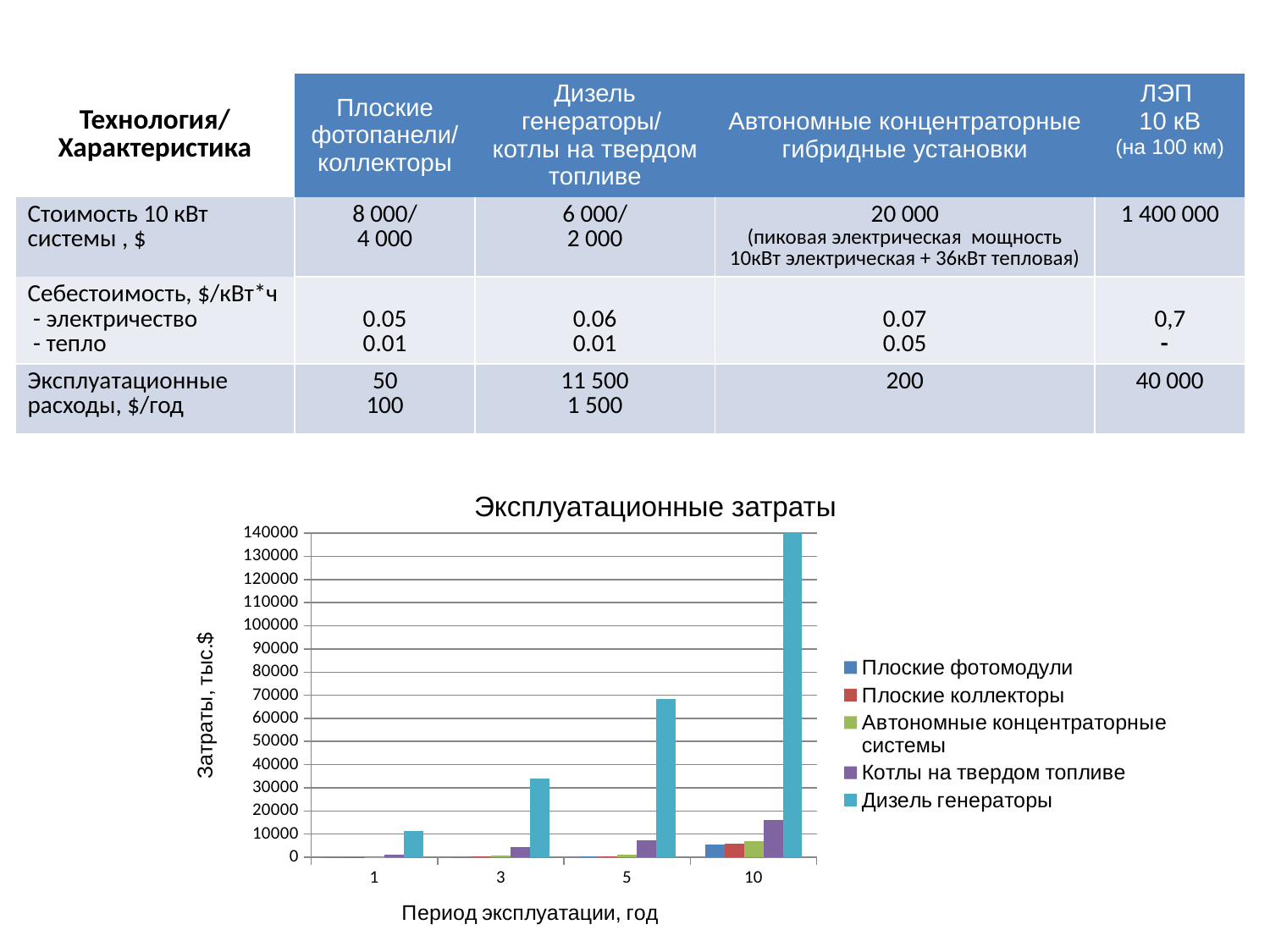

| Технология/ Характеристика | Плоские фотопанели/ коллекторы | Дизель генераторы/ котлы на твердом топливе | Автономные концентраторные гибридные установки | ЛЭП 10 кВ (на 100 км) |
| --- | --- | --- | --- | --- |
| Стоимость 10 кВт системы , $ | 8 000/ 4 000 | 6 000/ 2 000 | 20 000 (пиковая электрическая мощность 10кВт электрическая + 36кВт тепловая) | 1 400 000 |
| Себестоимость, $/кВт\*ч - электричество - тепло | 0.05 0.01 | 0.06 0.01 | 0.07 0.05 | 0,7 - |
| Эксплуатационные расходы, $/год | 50 100 | 11 500 1 500 | 200 | 40 000 |
Эксплуатационные затраты

### Chart

| Category | Плоские фотомодули  | Плоские коллекторы | Автономные концентраторные системы | Котлы на твердом топливе | Дизель генераторы |
|---|---|---|---|---|---|
| 1 | 50.0 | 100.0 | 200.0 | 1100.0 | 11300.0 |
| 3 | 150.0 | 300.0 | 600.0 | 4300.0 | 33900.0 |
| 5 | 250.0 | 500.0 | 1000.0 | 7500.0 | 68500.0 |
| 10 | 5500.0 | 6000.0 | 7000.0 | 16000.0 | 143000.0 |